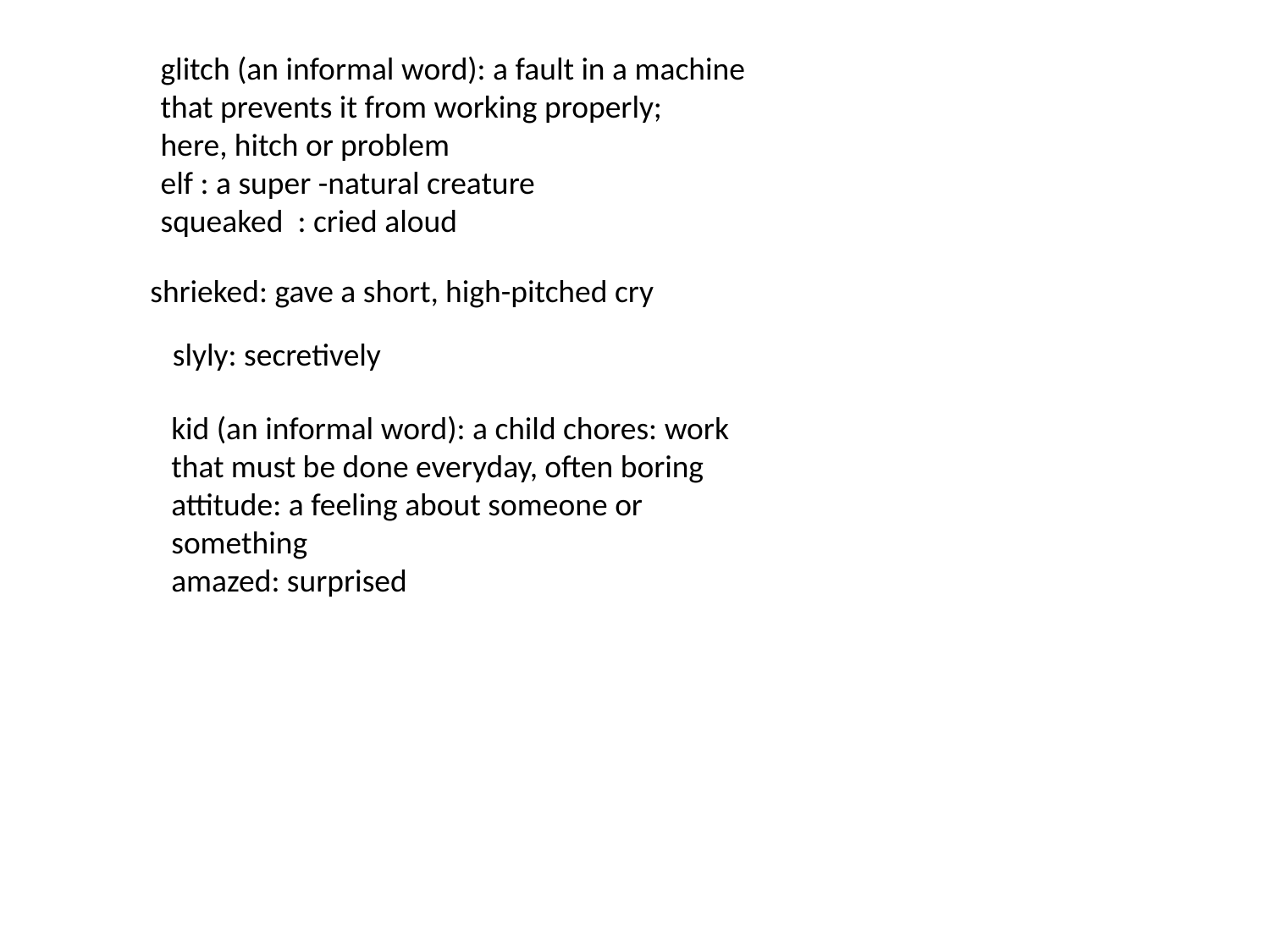

glitch (an informal word): a fault in a machine that prevents it from working properly;
here, hitch or problem            
elf : a super -natural creature            
squeaked  : cried aloud
shrieked: gave a short, high-pitched cry

slyly: secretively
kid (an informal word): a child chores: work that must be done everyday, often boring
attitude: a feeling about someone or something        
amazed: surprised